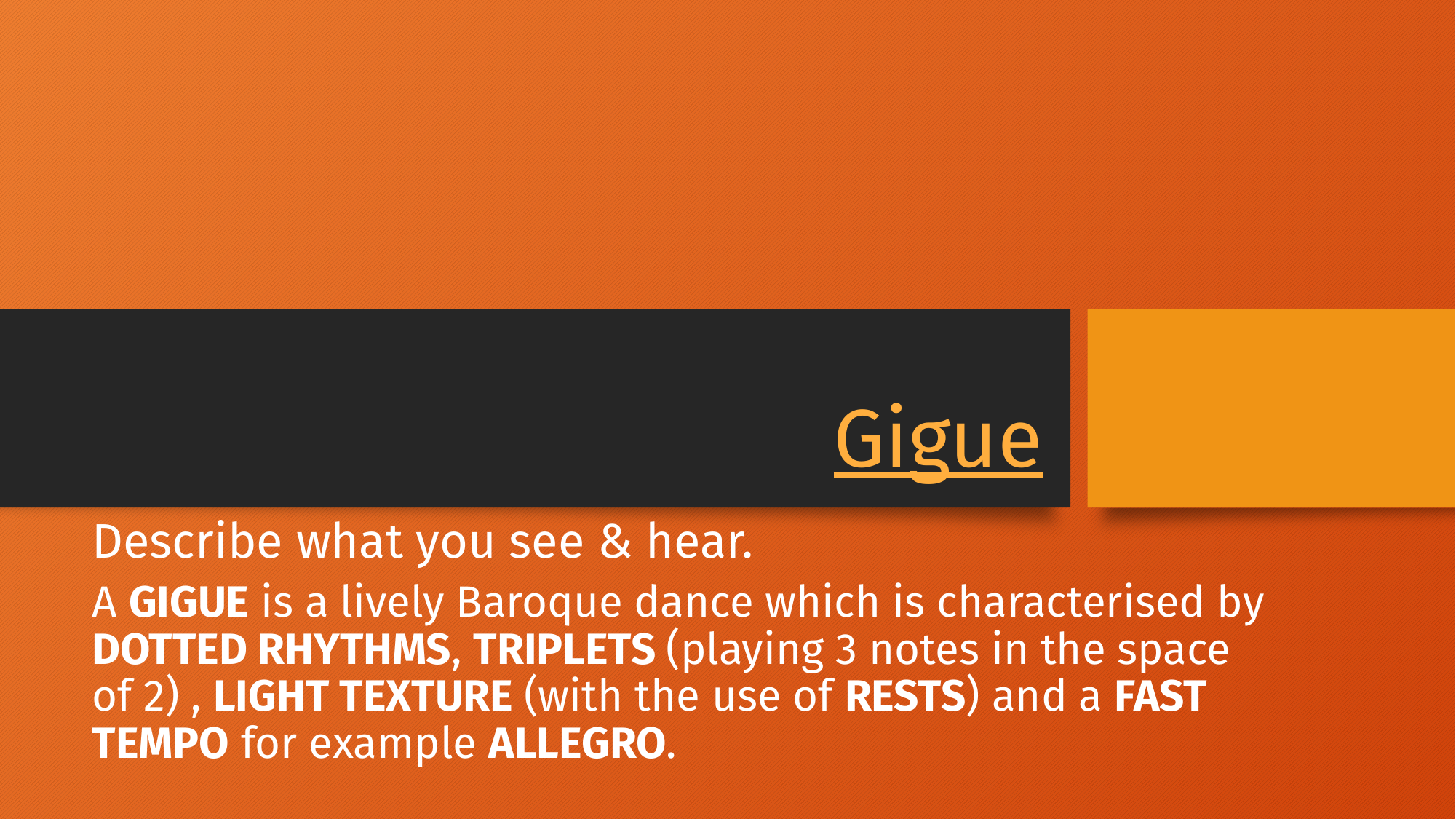

# Gigue
Describe what you see & hear.
A GIGUE is a lively Baroque dance which is characterised by DOTTED RHYTHMS, TRIPLETS (playing 3 notes in the space of 2) , LIGHT TEXTURE (with the use of RESTS) and a FAST TEMPO for example ALLEGRO.